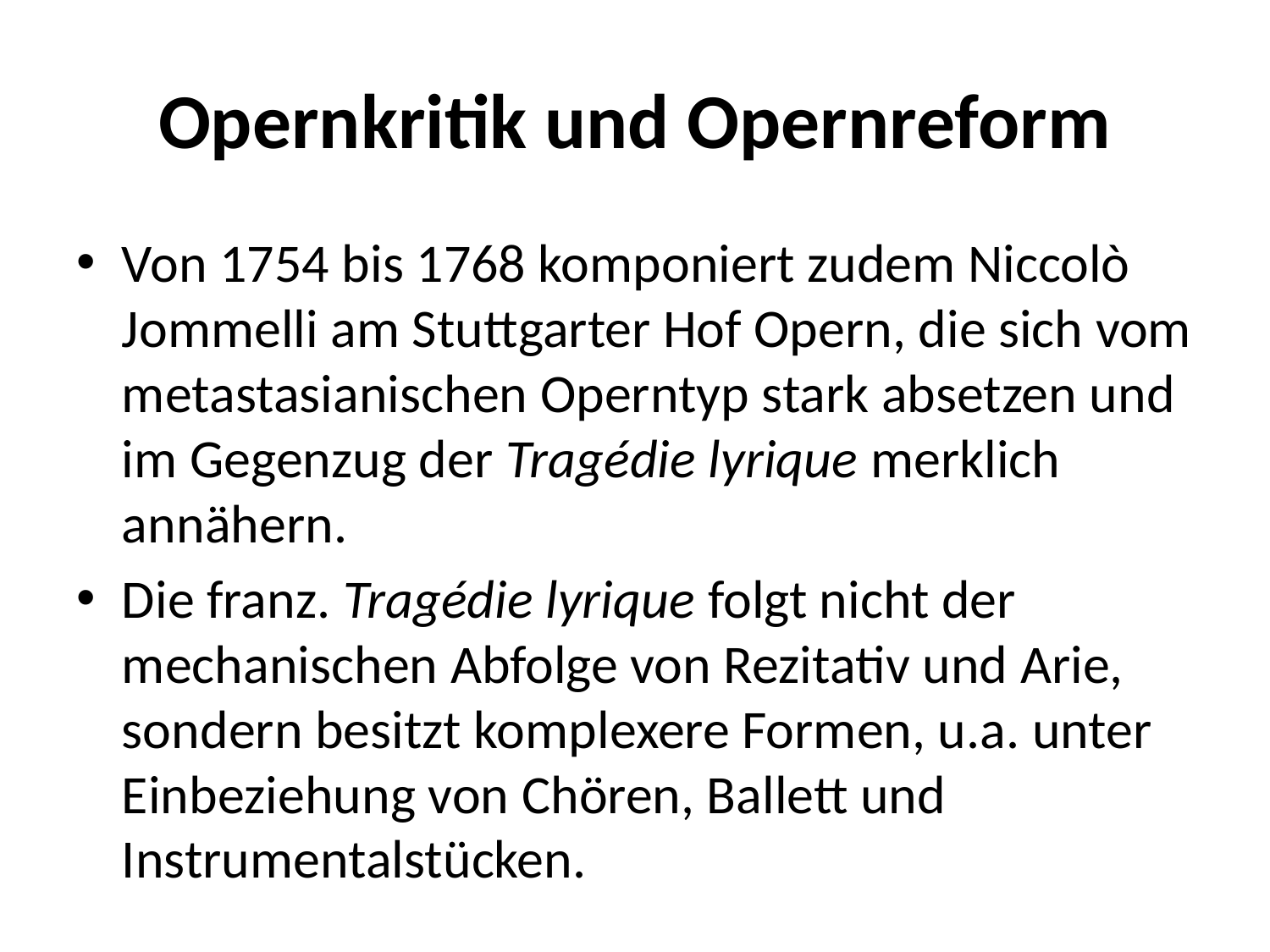

# Opernkritik und Opernreform
Von 1754 bis 1768 komponiert zudem Niccolò Jommelli am Stuttgarter Hof Opern, die sich vom metastasianischen Operntyp stark absetzen und im Gegenzug der Tragédie lyrique merklich annähern.
Die franz. Tragédie lyrique folgt nicht der mechanischen Abfolge von Rezitativ und Arie, sondern besitzt komplexere Formen, u.a. unter Einbeziehung von Chören, Ballett und Instrumentalstücken.